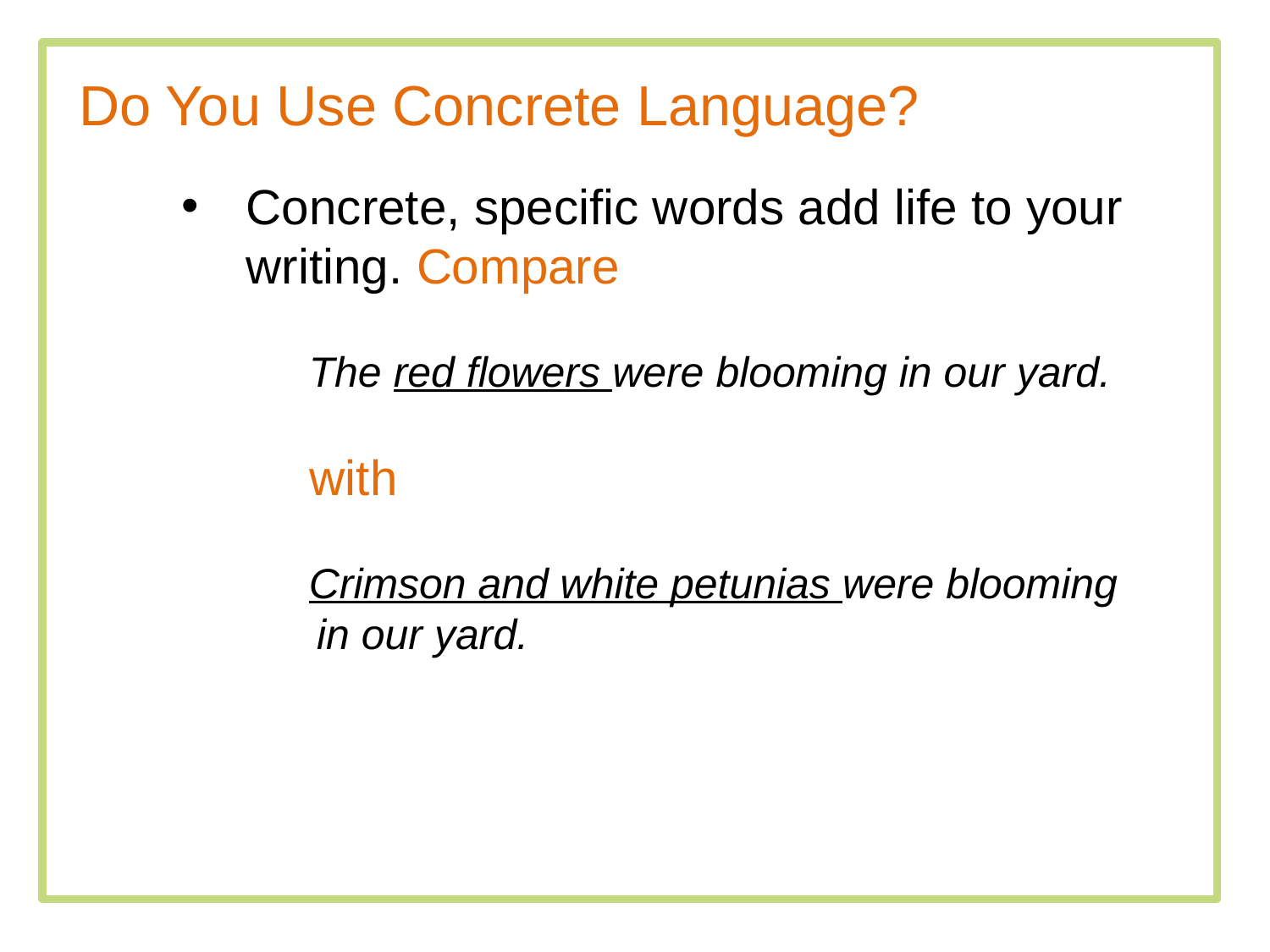

Do You Use Concrete Language?

Concrete, specific words add life to your writing. Compare

The red flowers were blooming in our yard.

	with

Crimson and white petunias were blooming in our yard.